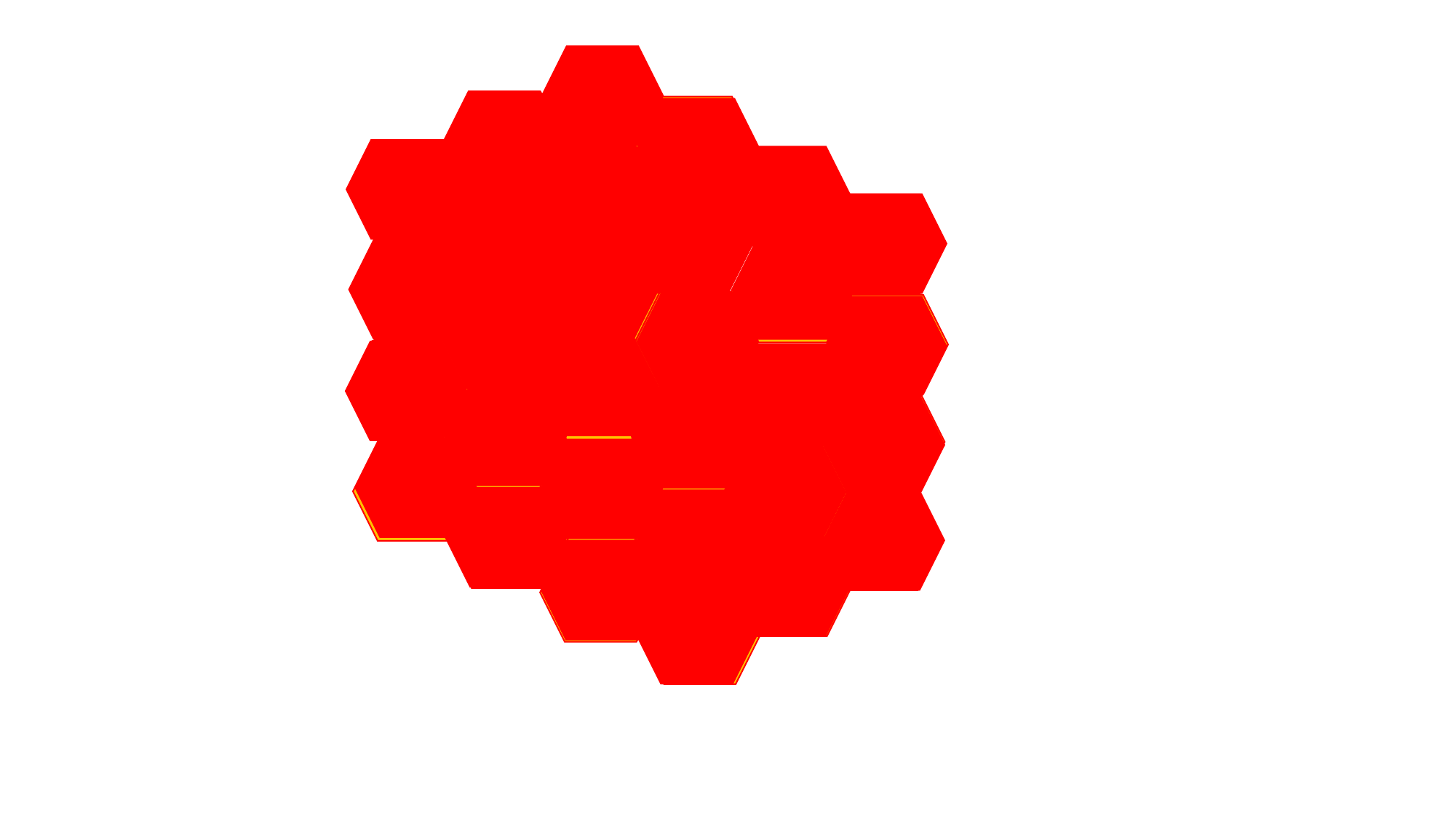

3

2
4

1

28
5

26

24

6

30

15
27

18
17

7

29

20
21

14
16
8

25
13
23

12
19

9

10

22

11